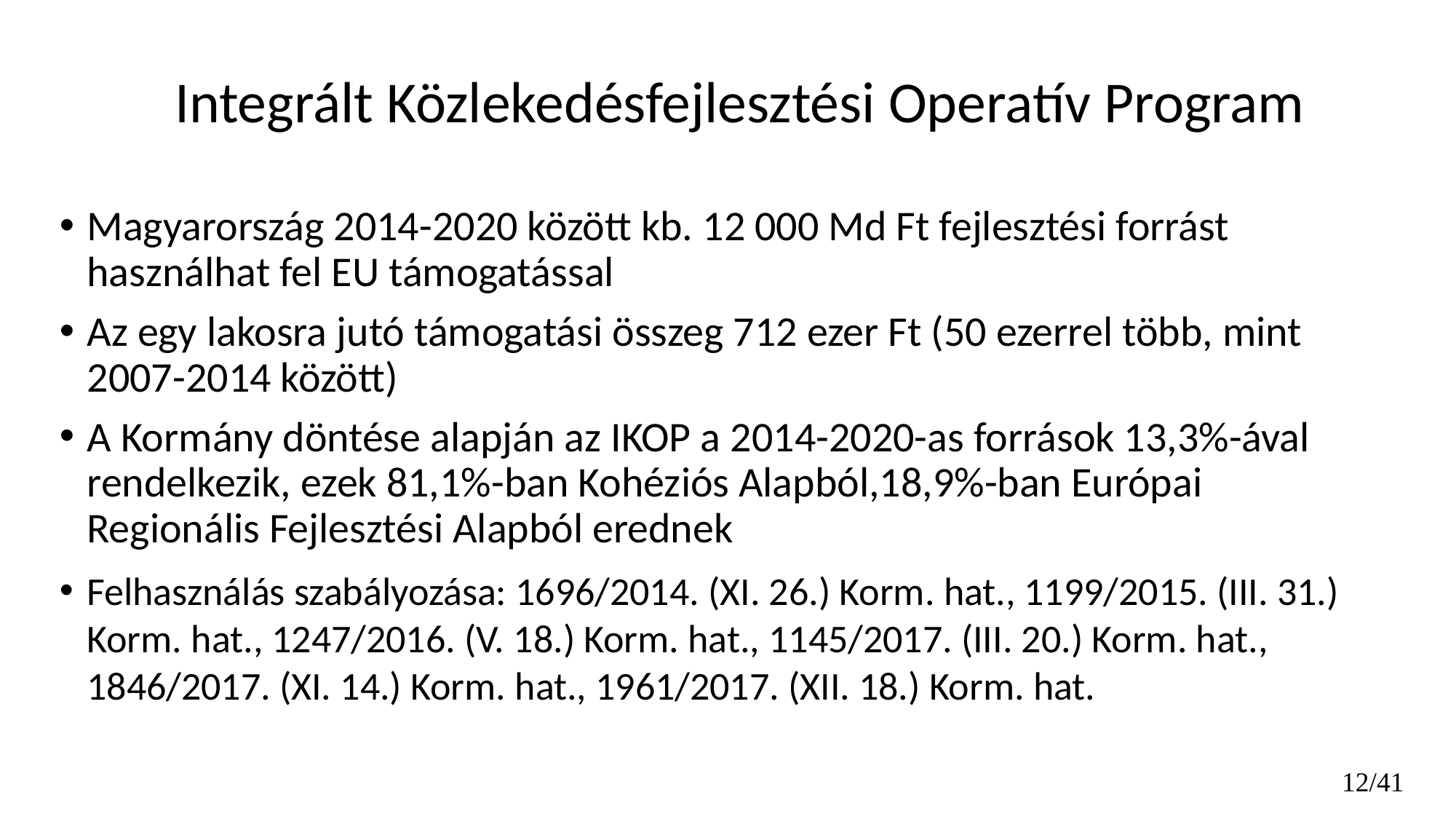

# Integrált Közlekedésfejlesztési Operatív Program
Magyarország 2014-2020 között kb. 12 000 Md Ft fejlesztési forrást használhat fel EU támogatással
Az egy lakosra jutó támogatási összeg 712 ezer Ft (50 ezerrel több, mint 2007-2014 között)
A Kormány döntése alapján az IKOP a 2014-2020-as források 13,3%-ával rendelkezik, ezek 81,1%-ban Kohéziós Alapból,18,9%-ban Európai Regionális Fejlesztési Alapból erednek
Felhasználás szabályozása: 1696/2014. (XI. 26.) Korm. hat., 1199/2015. (III. 31.) Korm. hat., 1247/2016. (V. 18.) Korm. hat., 1145/2017. (III. 20.) Korm. hat., 1846/2017. (XI. 14.) Korm. hat., 1961/2017. (XII. 18.) Korm. hat.

12/41